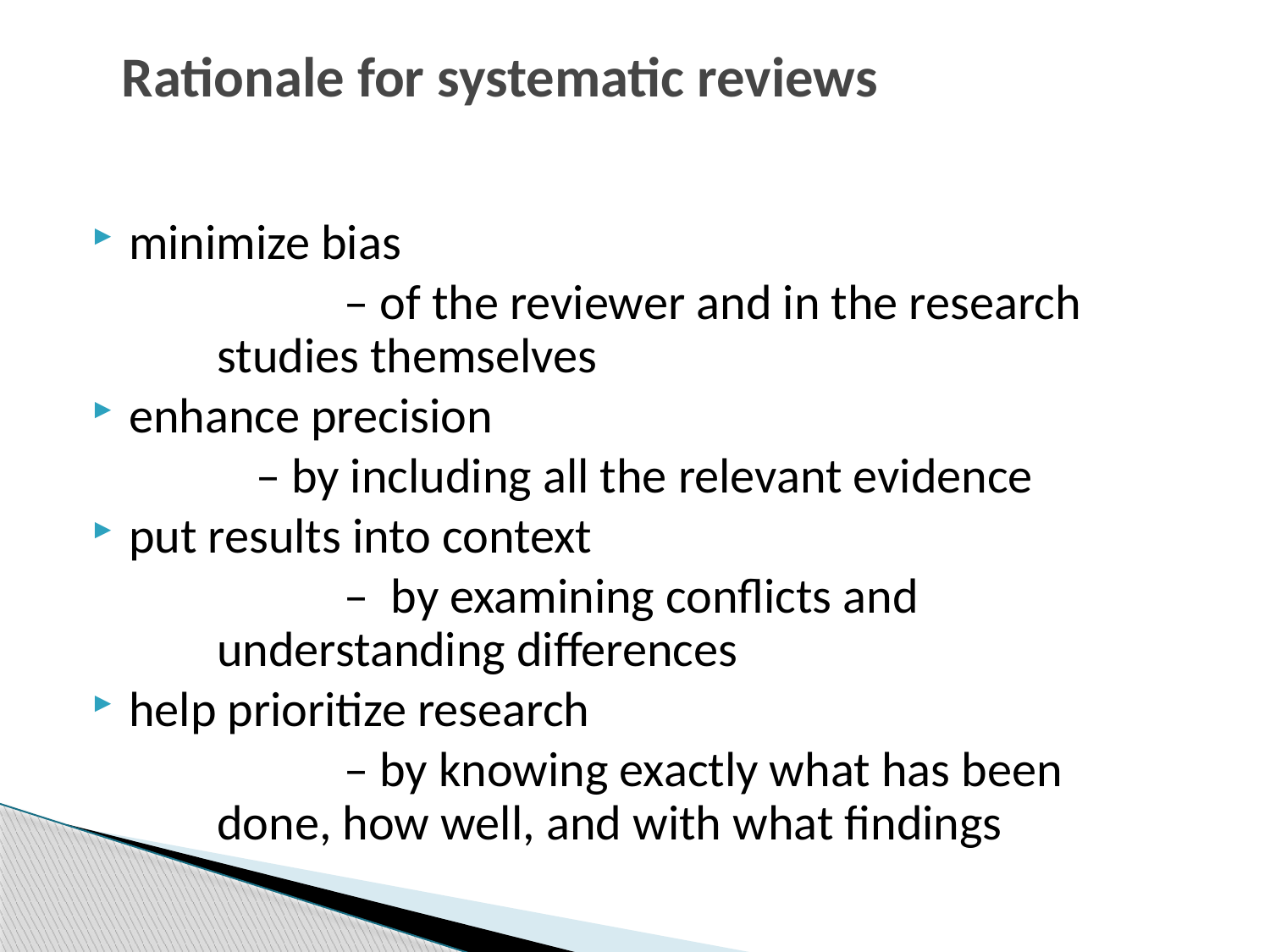

# Rationale for systematic reviews
minimize bias
 		– of the reviewer and in the research studies themselves
enhance precision
		– by including all the relevant evidence
put results into context
		–  by examining conflicts and understanding differences
help prioritize research
		– by knowing exactly what has been done, how well, and with what findings